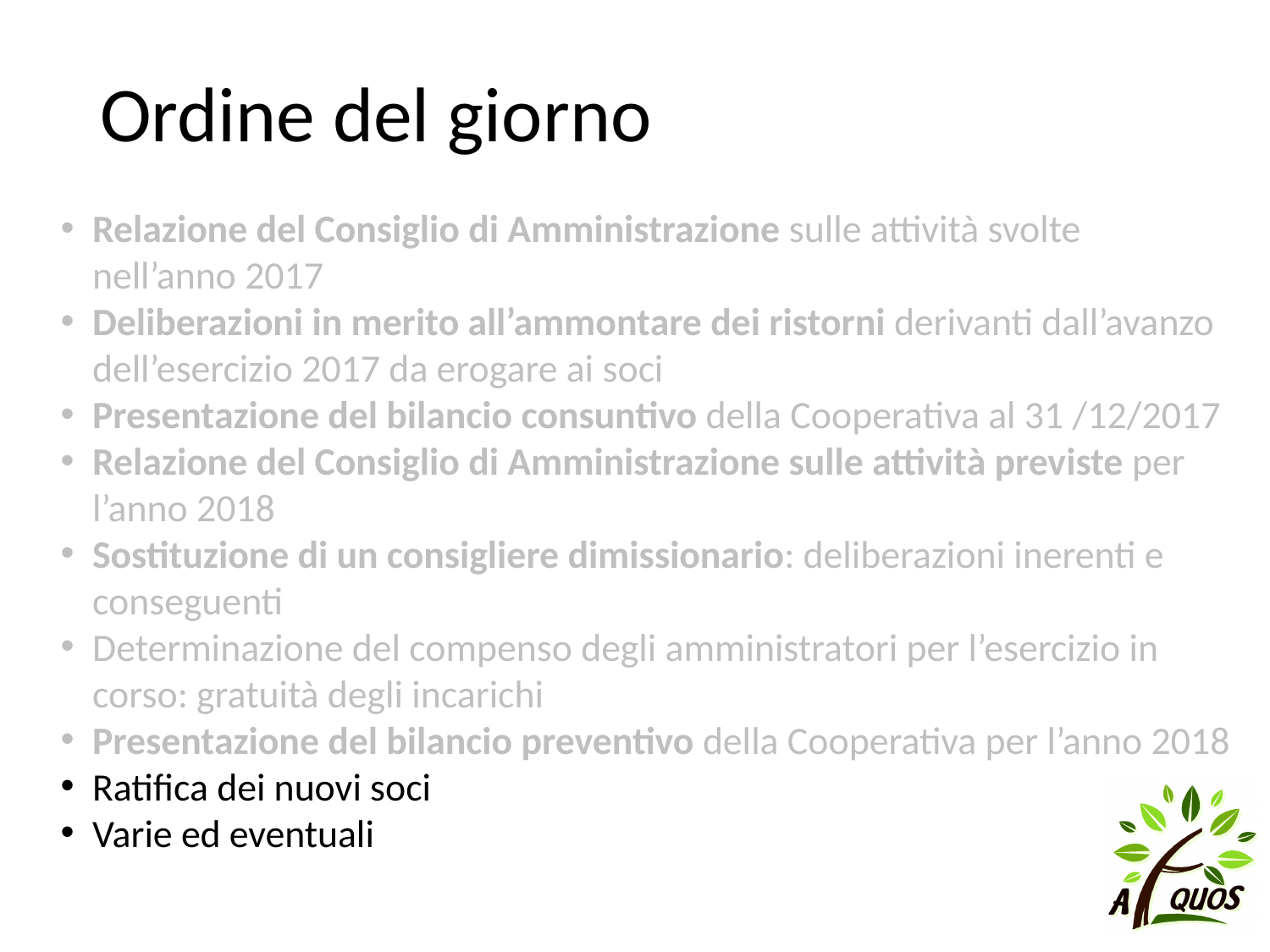

# Ordine del giorno
Relazione del Consiglio di Amministrazione sulle attività svolte nell’anno 2017
Deliberazioni in merito all’ammontare dei ristorni derivanti dall’avanzo dell’esercizio 2017 da erogare ai soci
Presentazione del bilancio consuntivo della Cooperativa al 31 /12/2017
Relazione del Consiglio di Amministrazione sulle attività previste per l’anno 2018
Sostituzione di un consigliere dimissionario: deliberazioni inerenti e conseguenti
Determinazione del compenso degli amministratori per l’esercizio in corso: gratuità degli incarichi
Presentazione del bilancio preventivo della Cooperativa per l’anno 2018
Ratifica dei nuovi soci
Varie ed eventuali